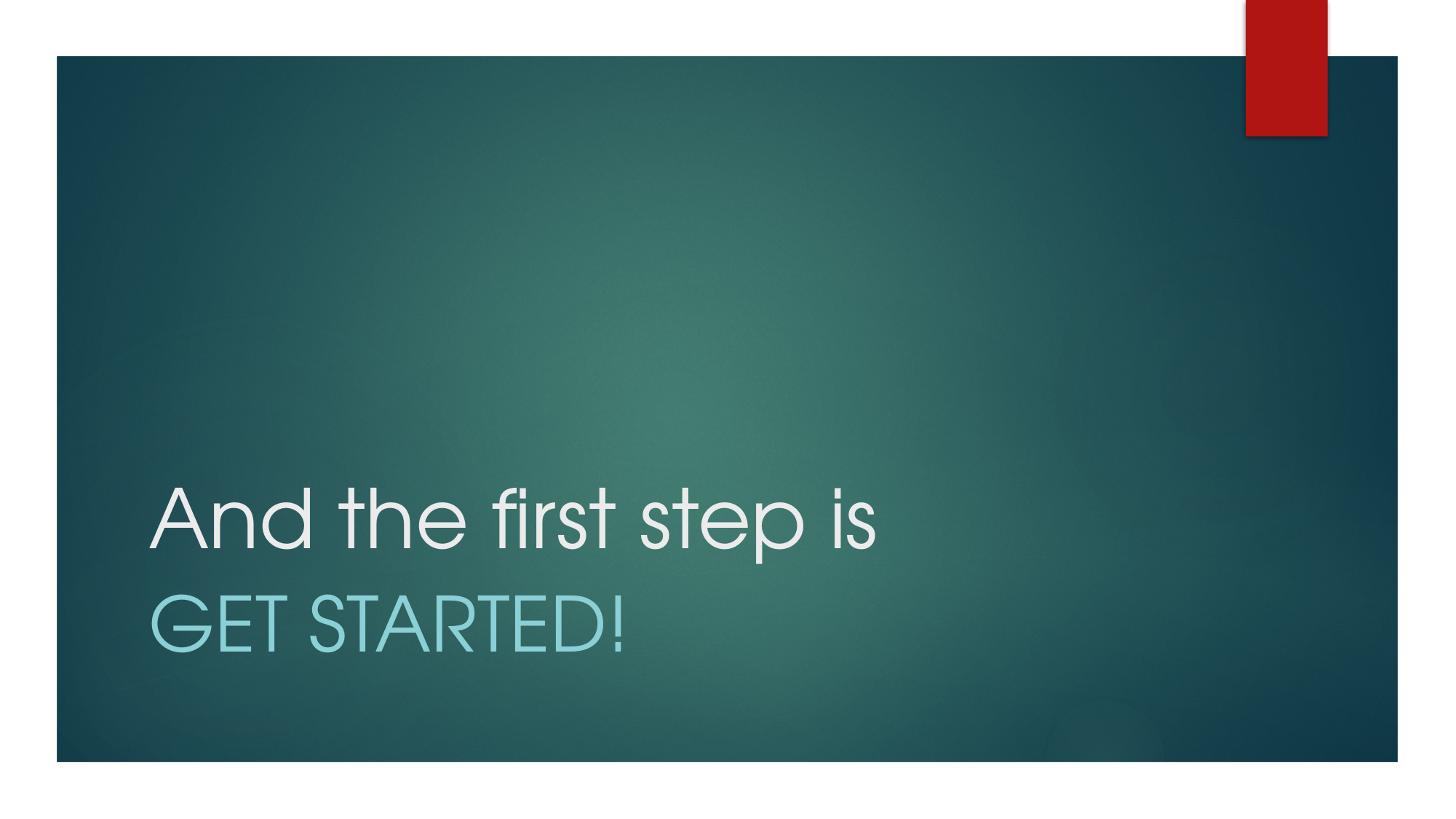

# And the first step is
Get Started!